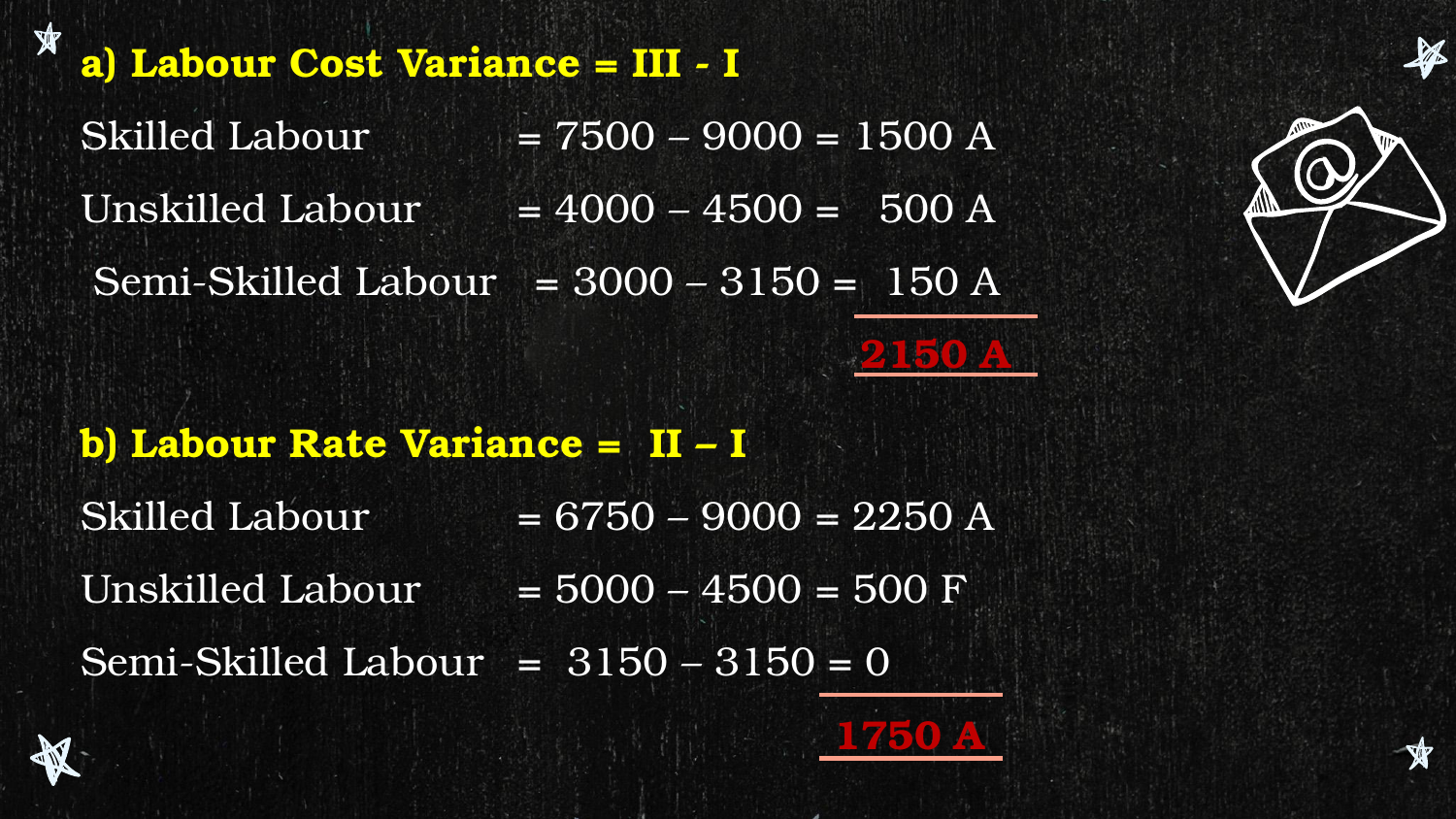

a) Labour Cost Variance = III - I
Skilled Labour 	= 7500 – 9000 = 1500 A
Unskilled Labour 	= 4000 – 4500 =   500 A
 Semi-Skilled Labour   = 3000 – 3150 =  150 A
         					    2150 A

|  |
| --- |
b) Labour Rate Variance =  II – I
Skilled Labour 	= 6750 – 9000 = 2250 A
Unskilled Labour 	= 5000 – 4500 = 500 F
Semi-Skilled Labour 	=  3150 – 3150 = 0

| 1750 A |
| --- |